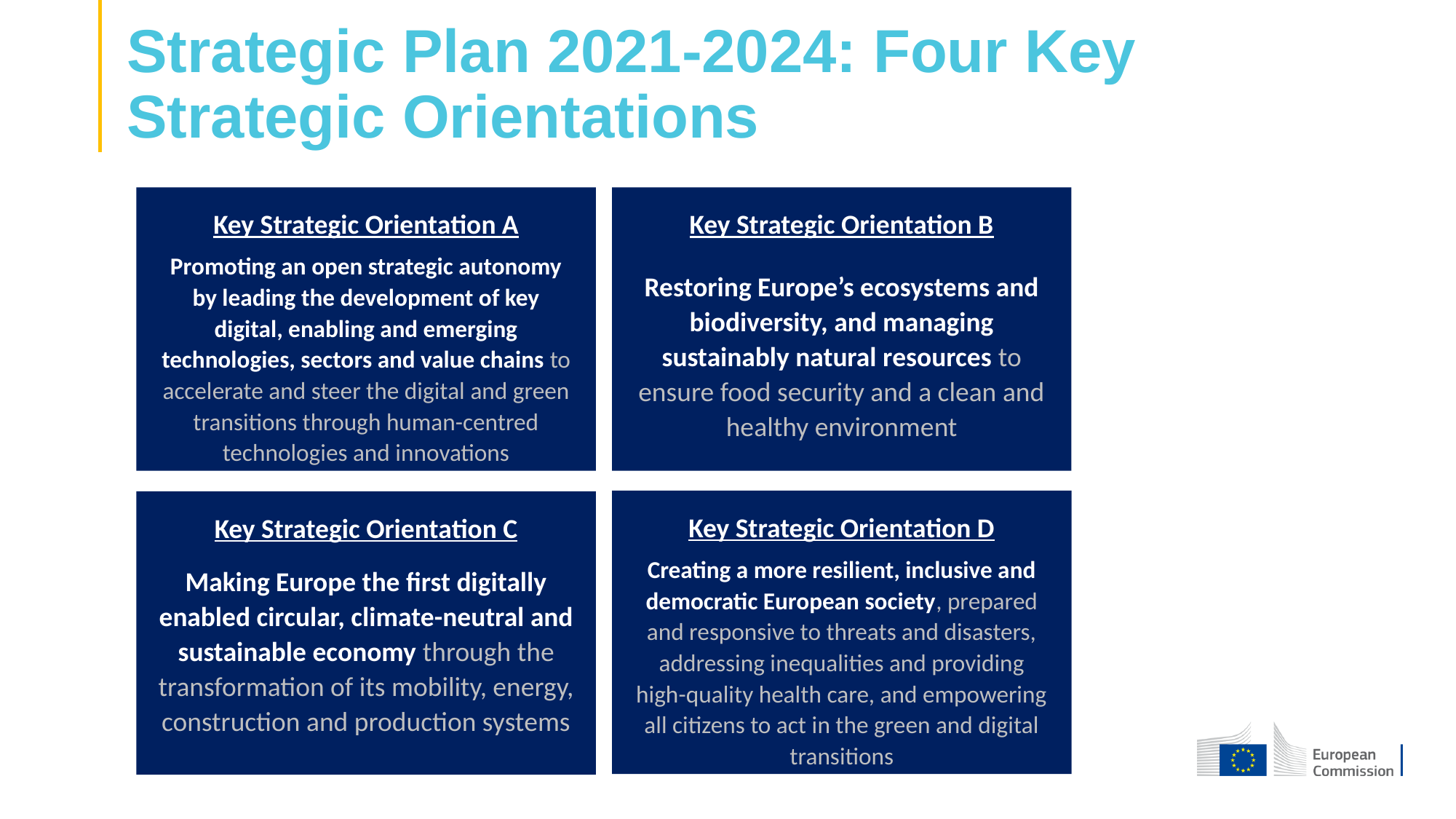

# Strategic Plan 2021-2024: Four Key Strategic Orientations
Key Strategic Orientation A
Promoting an open strategic autonomy by leading the development of key digital, enabling and emerging technologies, sectors and value chains to accelerate and steer the digital and green transitions through human-centred technologies and innovations
Key Strategic Orientation B
Restoring Europe’s ecosystems and biodiversity, and managing sustainably natural resources to ensure food security and a clean and healthy environment
Key Strategic Orientation D
Creating a more resilient, inclusive and democratic European society, prepared and responsive to threats and disasters, addressing inequalities and providing high-quality health care, and empowering all citizens to act in the green and digital transitions
Key Strategic Orientation C
Making Europe the first digitally enabled circular, climate-neutral and sustainable economy through the transformation of its mobility, energy, construction and production systems